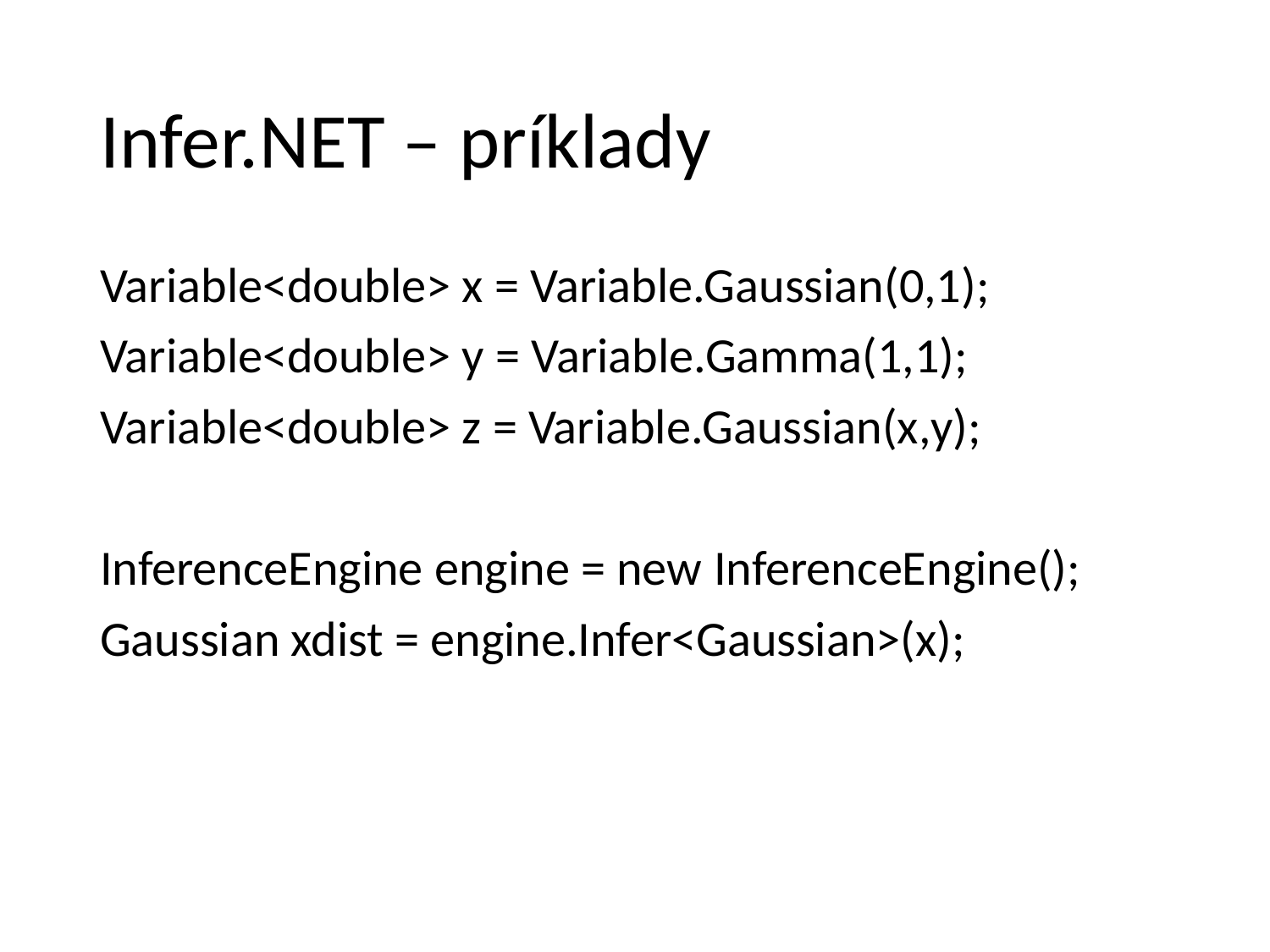

# Infer.NET – príklady
Variable<double> x = Variable.Gaussian(0,1);
Variable<double> y = Variable.Gamma(1,1);
Variable<double> z = Variable.Gaussian(x,y);

InferenceEngine engine = new InferenceEngine();
Gaussian xdist = engine.Infer<Gaussian>(x);